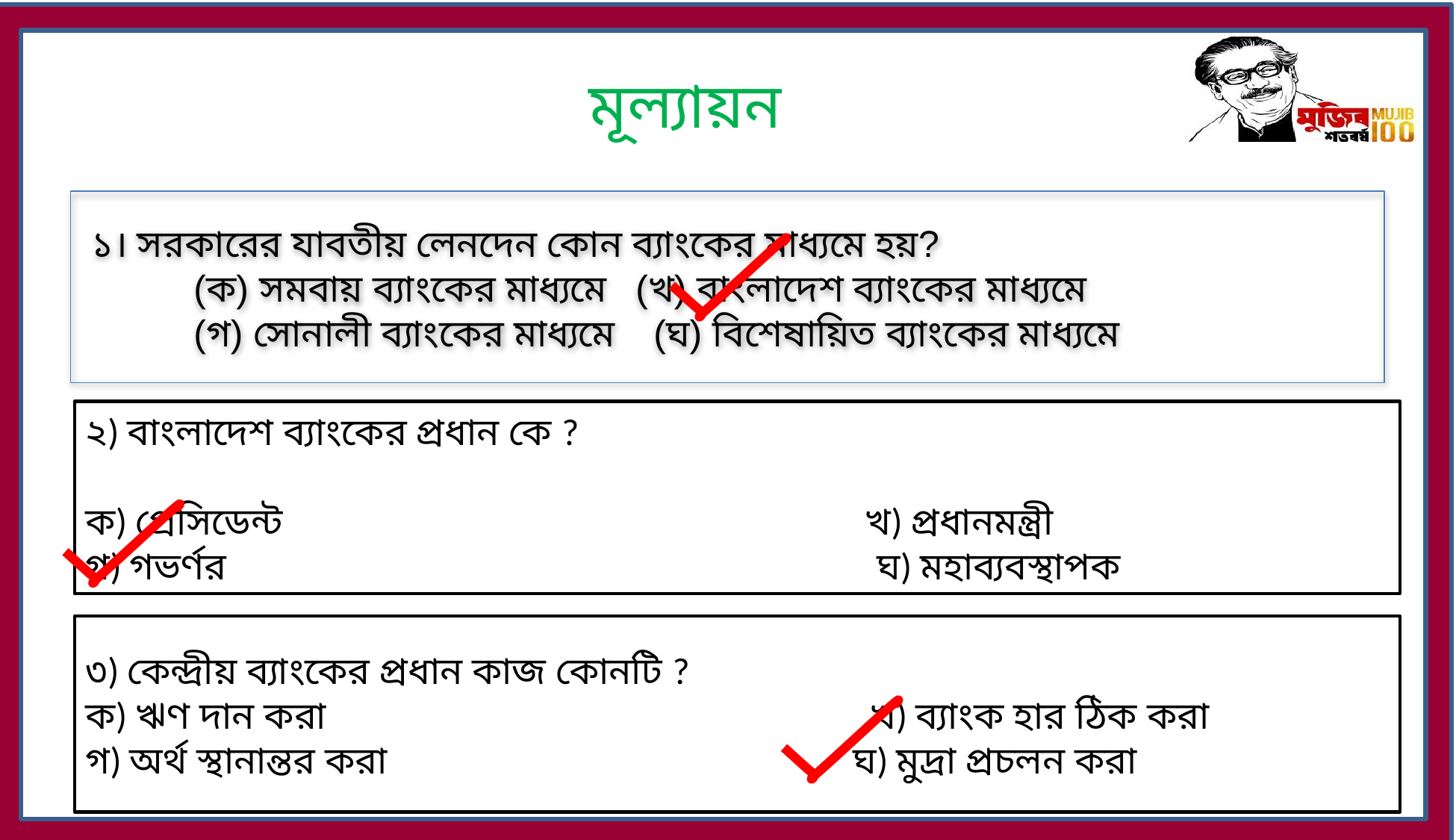

মূল্যায়ন
 ১। সরকারের যাবতীয় লেনদেন কোন ব্যাংকের মাধ্যমে হয়?
	(ক) সমবায় ব্যাংকের মাধ্যমে   (খ) বাংলাদেশ ব্যাংকের মাধ্যমে
	(গ) সোনালী ব্যাংকের মাধ্যমে    (ঘ) বিশেষায়িত ব্যাংকের মাধ্যমে

২) বাংলাদেশ ব্যাংকের প্রধান কে ?

ক) প্রেসিডেন্ট                                                            খ) প্রধানমন্ত্রী
গ) গভর্ণর                                                                   ঘ) মহাব্যবস্থাপক

৩) কেন্দ্রীয় ব্যাংকের প্রধান কাজ কোনটি ?
ক) ঋণ দান করা                                                        খ) ব্যাংক হার ঠিক করা
গ) অর্থ স্থানান্তর করা                                                ঘ) মুদ্রা প্রচলন করা